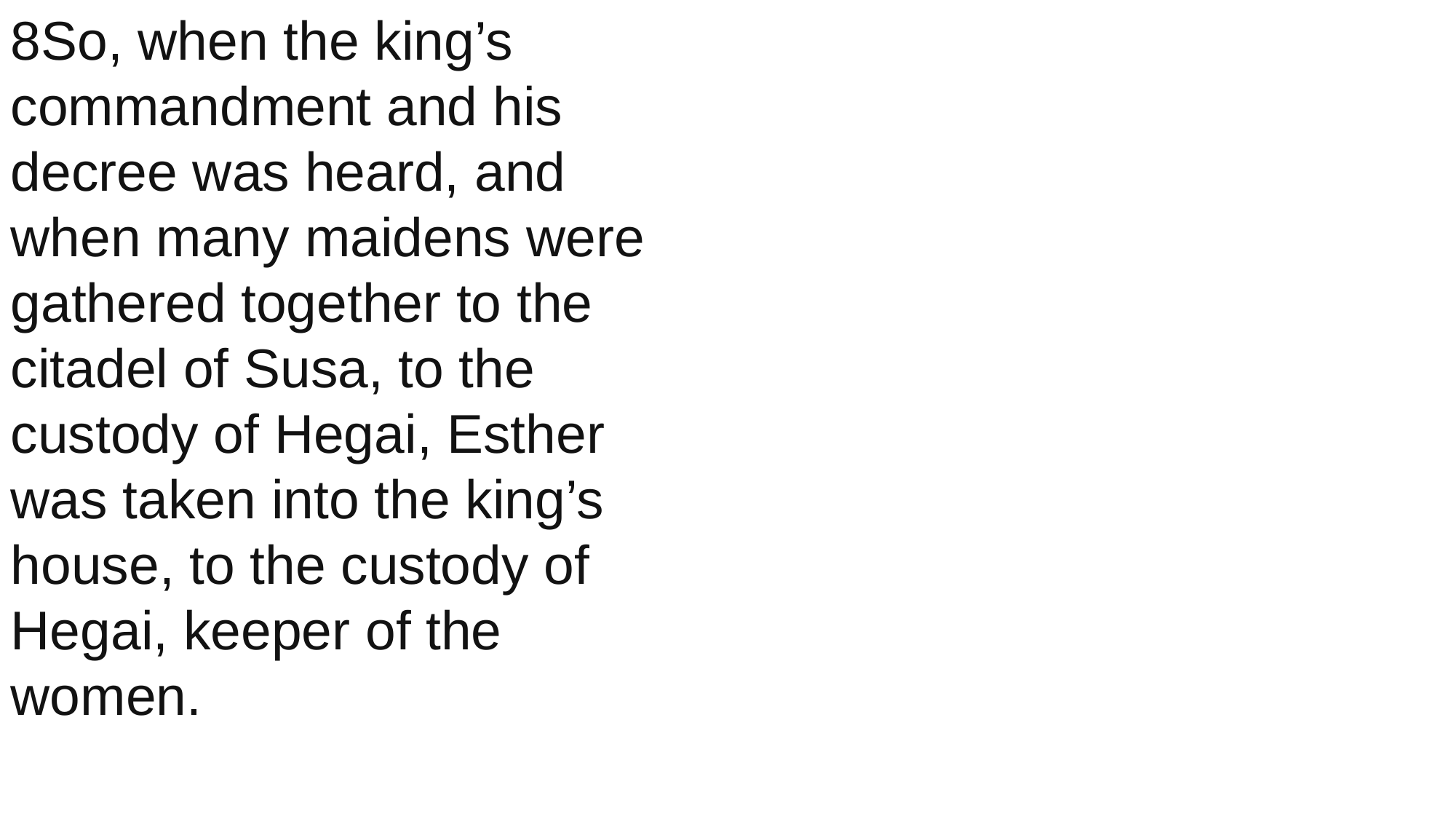

8So, when the king’s commandment and his decree was heard, and when many maidens were gathered together to the citadel of Susa, to the custody of Hegai, Esther was taken into the king’s house, to the custody of Hegai, keeper of the women.
 John